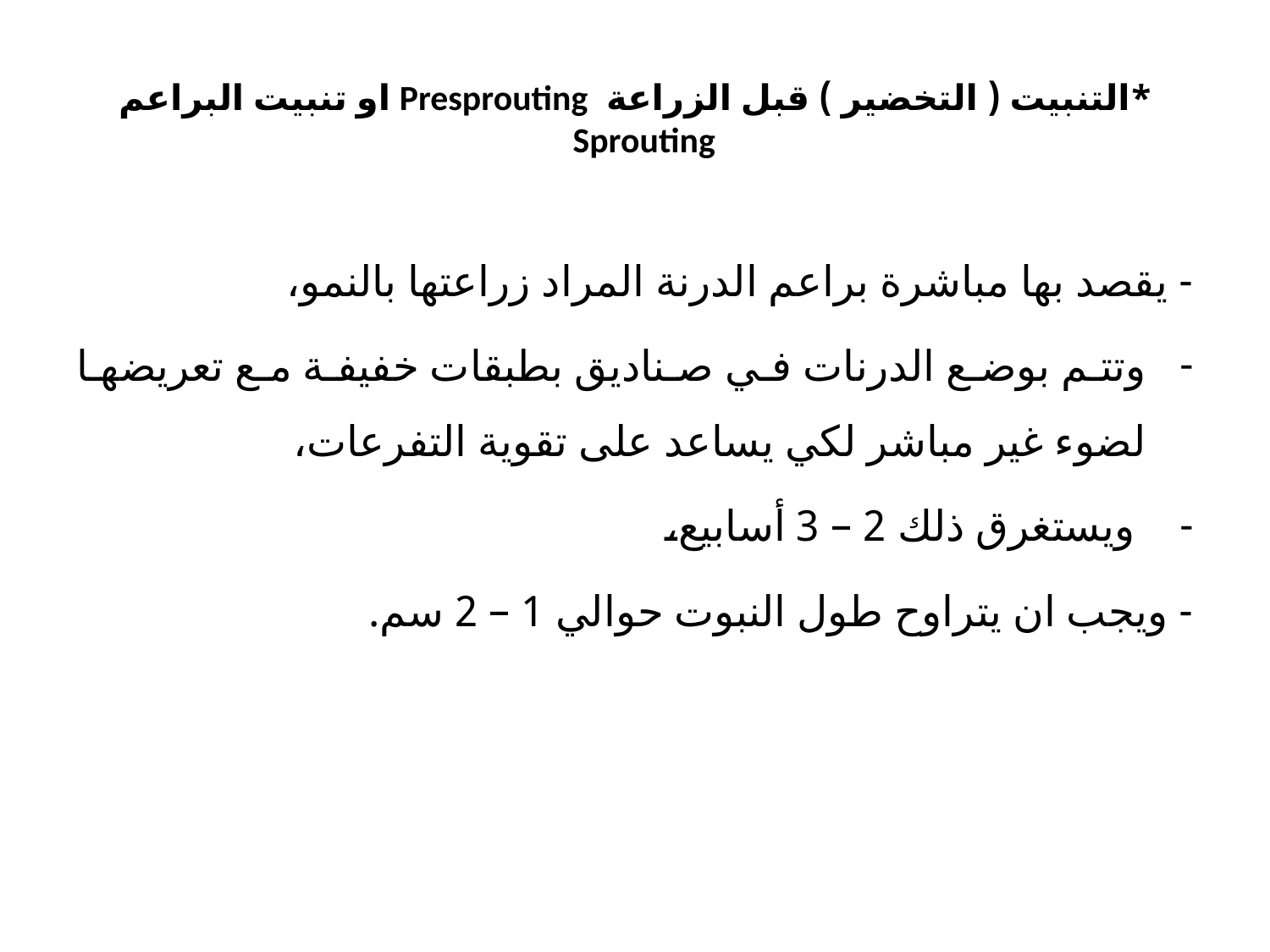

# *التنبيت ( التخضير ) قبل الزراعة  Presprouting او تنبيت البراعم Sprouting
- يقصد بها مباشرة براعم الدرنة المراد زراعتها بالنمو،
وتتم بوضع الدرنات في صناديق بطبقات خفيفة مع تعريضها لضوء غير مباشر لكي يساعد على تقوية التفرعات،
 ويستغرق ذلك 2 – 3 أسابيع،
- ويجب ان يتراوح طول النبوت حوالي 1 – 2 سم.